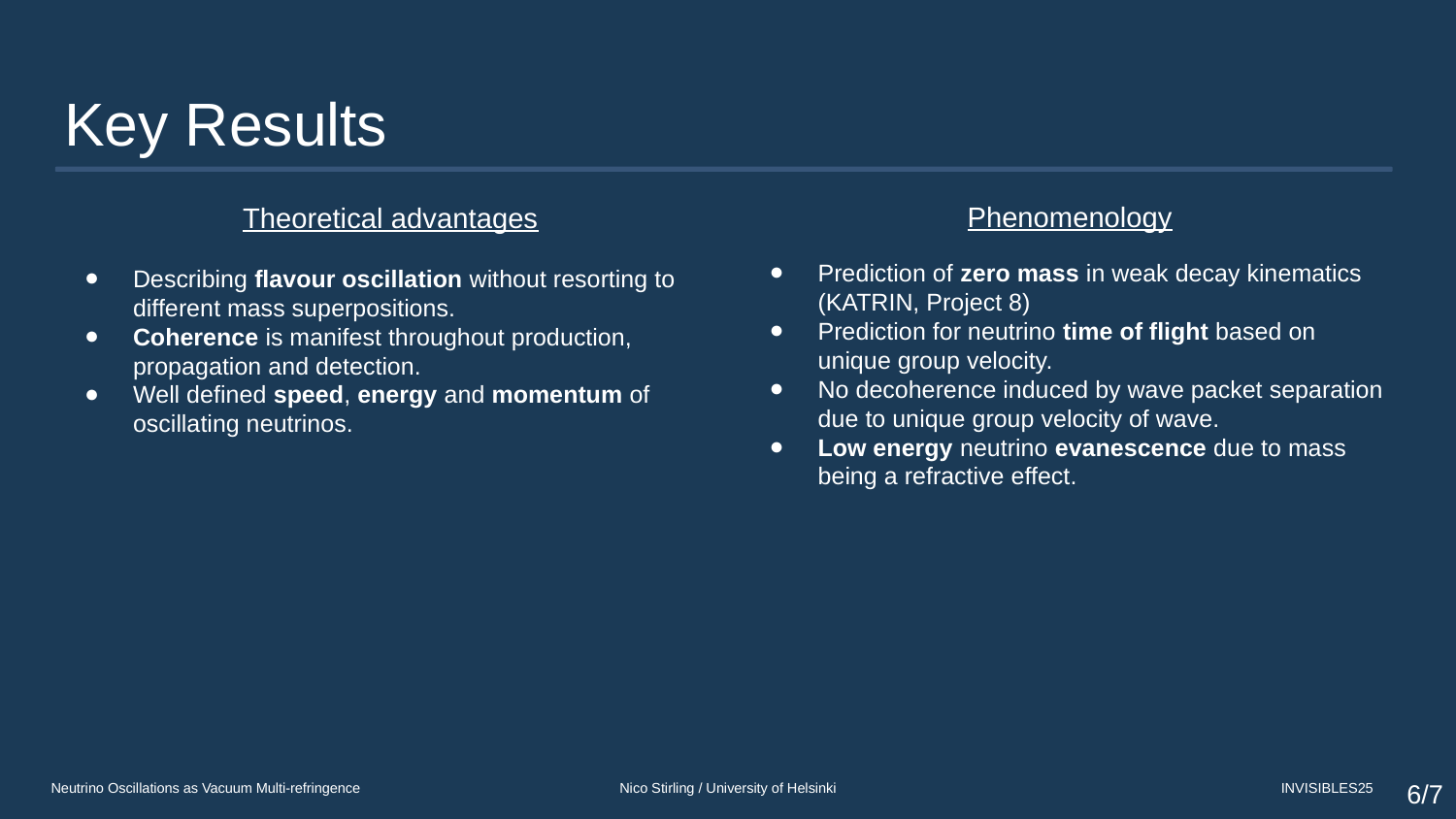

# Key Results

Phenomenology

Prediction of zero mass in weak decay kinematics (KATRIN, Project 8)
Prediction for neutrino time of flight based on unique group velocity.
No decoherence induced by wave packet separation  due to unique group velocity of wave.
Low energy neutrino evanescence due to mass being a refractive effect.
Theoretical advantages

Describing flavour oscillation without resorting to different mass superpositions.
Coherence is manifest throughout production, propagation and detection.
Well defined speed, energy and momentum of oscillating neutrinos.

6/7
Neutrino Oscillations as Vacuum Multi-refringence
Nico Stirling / University of Helsinki
INVISIBLES25